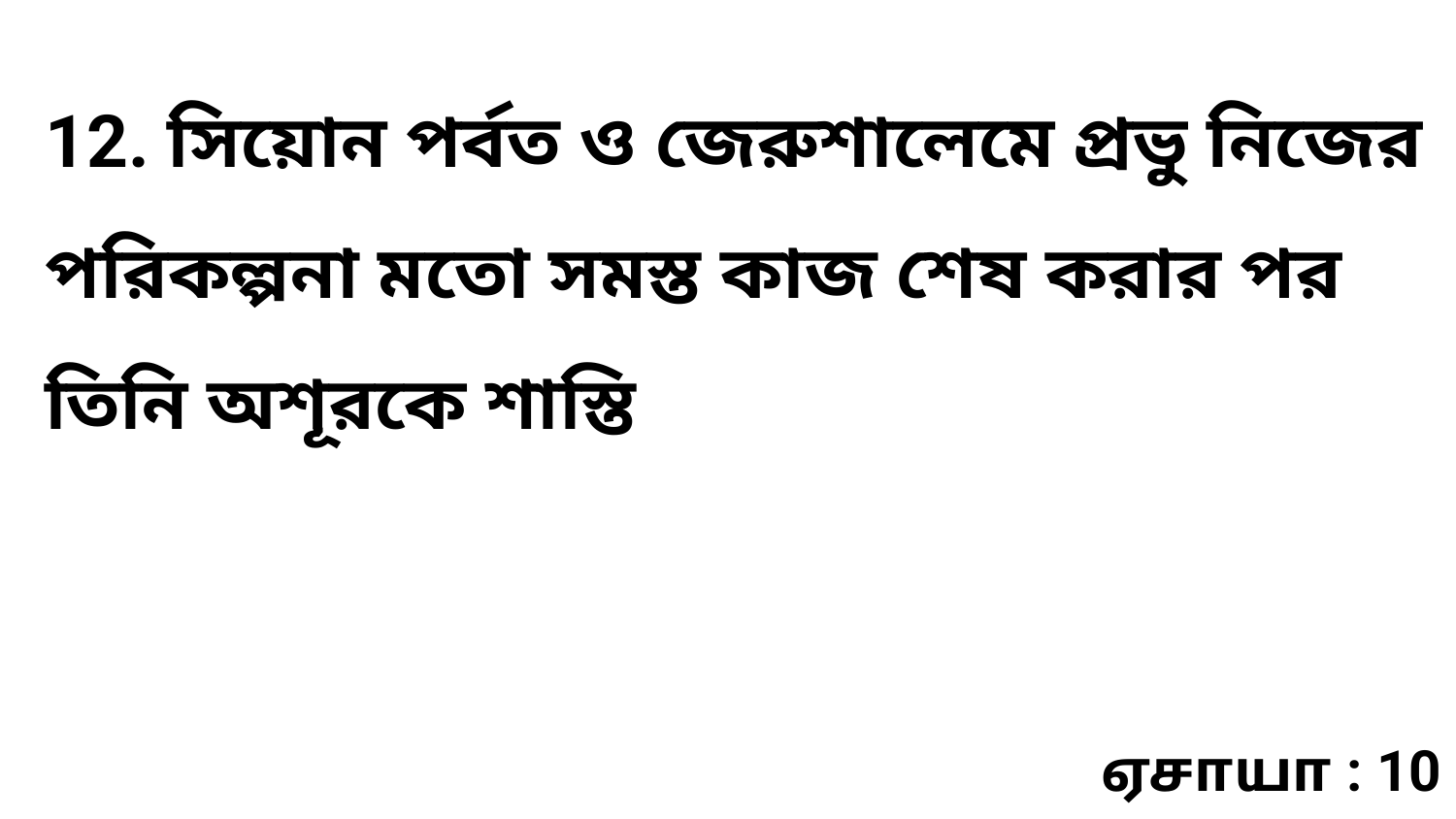

12. সিয়োন পর্বত ও জেরুশালেমে প্রভু নিজের পরিকল্পনা মতো সমস্ত কাজ শেষ করার পর তিনি অশূরকে শাস্তি
ஏசாயா : 10